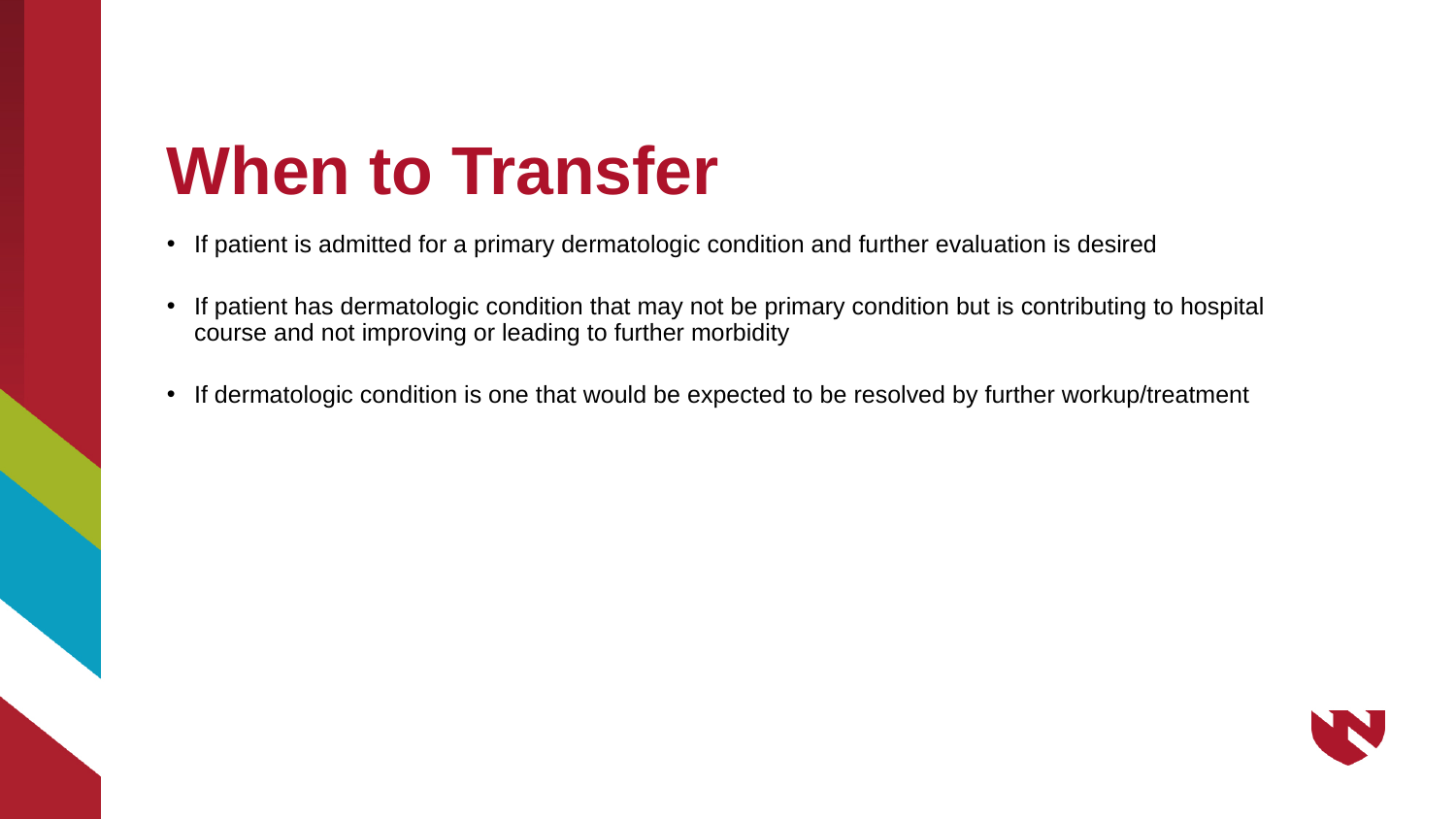

# When to Transfer
If patient is admitted for a primary dermatologic condition and further evaluation is desired

If patient has dermatologic condition that may not be primary condition but is contributing to hospital course and not improving or leading to further morbidity

If dermatologic condition is one that would be expected to be resolved by further workup/treatment